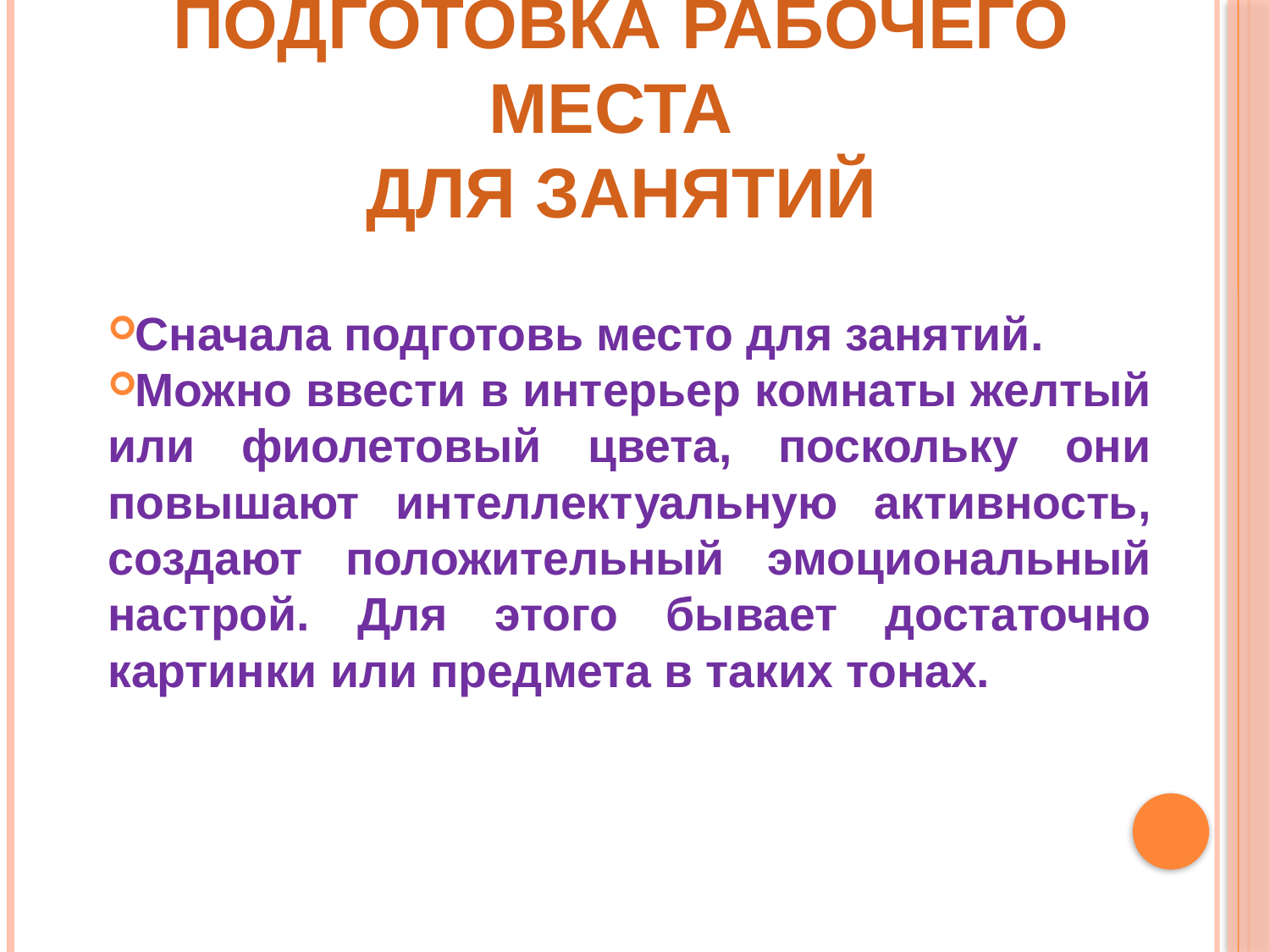

# Подготовка рабочего места для занятий
Сначала подготовь место для занятий.
Можно ввести в интерьер комнаты желтый или фиолетовый цвета, поскольку они повышают интеллектуальную активность, создают положительный эмоциональный настрой. Для этого бывает достаточно картинки или предмета в таких тонах.